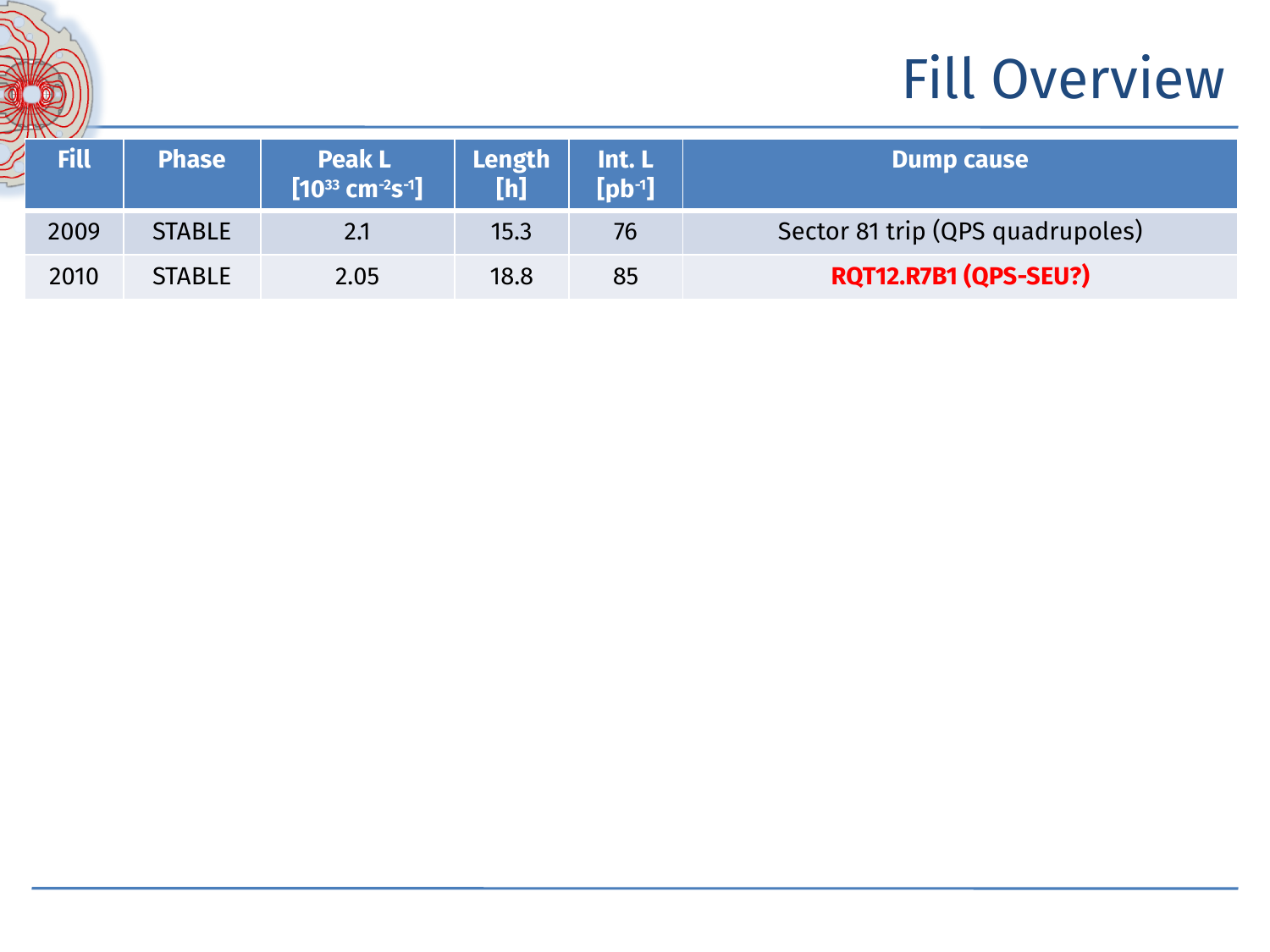

# Fill Overview

| Fill | Phase | Peak L [1033 cm-2s-1] | Length [h] | Int. L [pb-1] | Dump cause |
| --- | --- | --- | --- | --- | --- |
| 2009 | STABLE | 2.1 | 15.3 | 76 | Sector 81 trip (QPS quadrupoles) |
| 2010 | STABLE | 2.05 | 18.8 | 85 | RQT12.R7B1 (QPS-SEU?) |